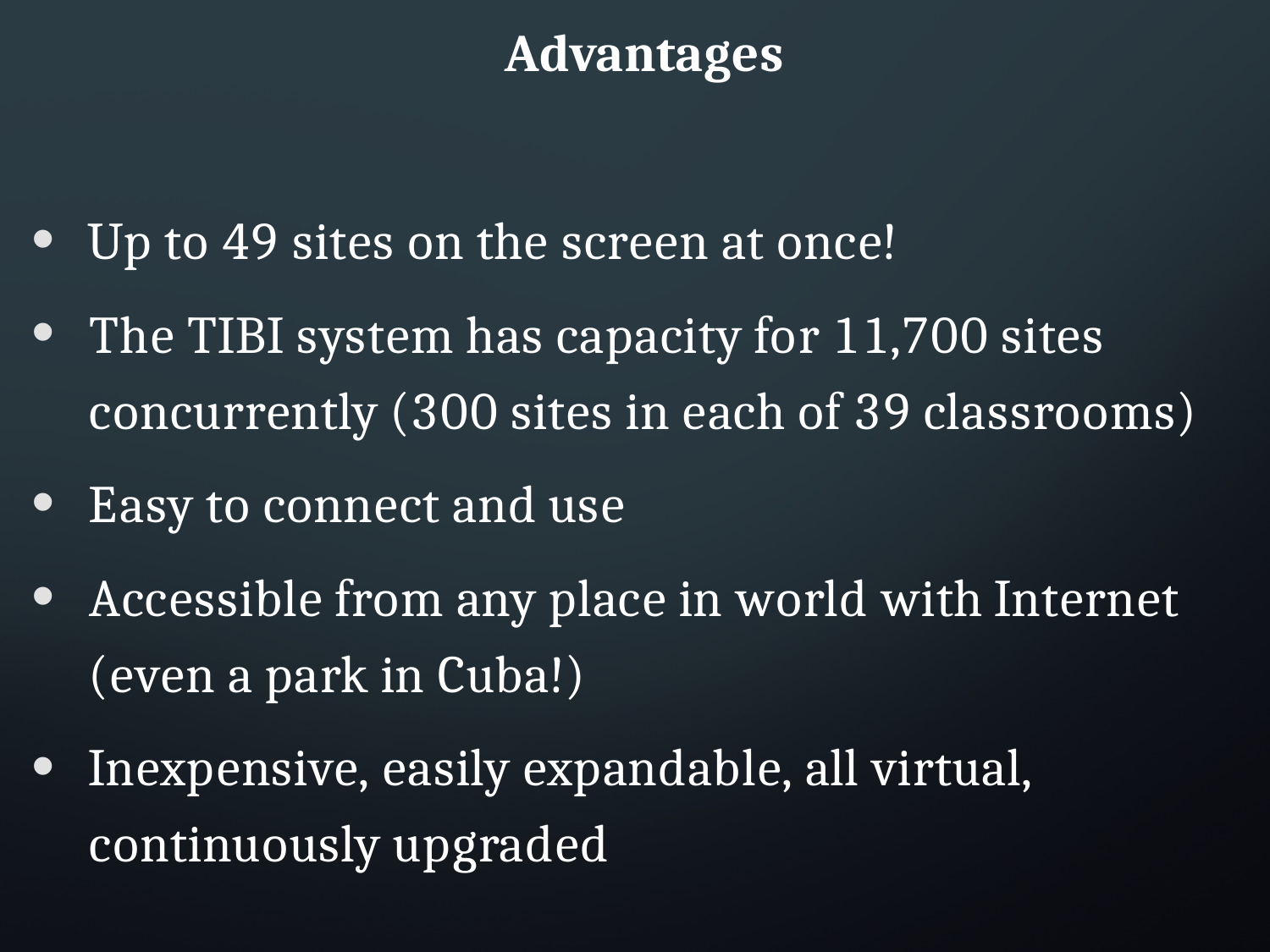

Advantages

Up to 49 sites on the screen at once!
The TIBI system has capacity for 11,700 sites concurrently (300 sites in each of 39 classrooms)
Easy to connect and use
Accessible from any place in world with Internet (even a park in Cuba!)
Inexpensive, easily expandable, all virtual, continuously upgraded